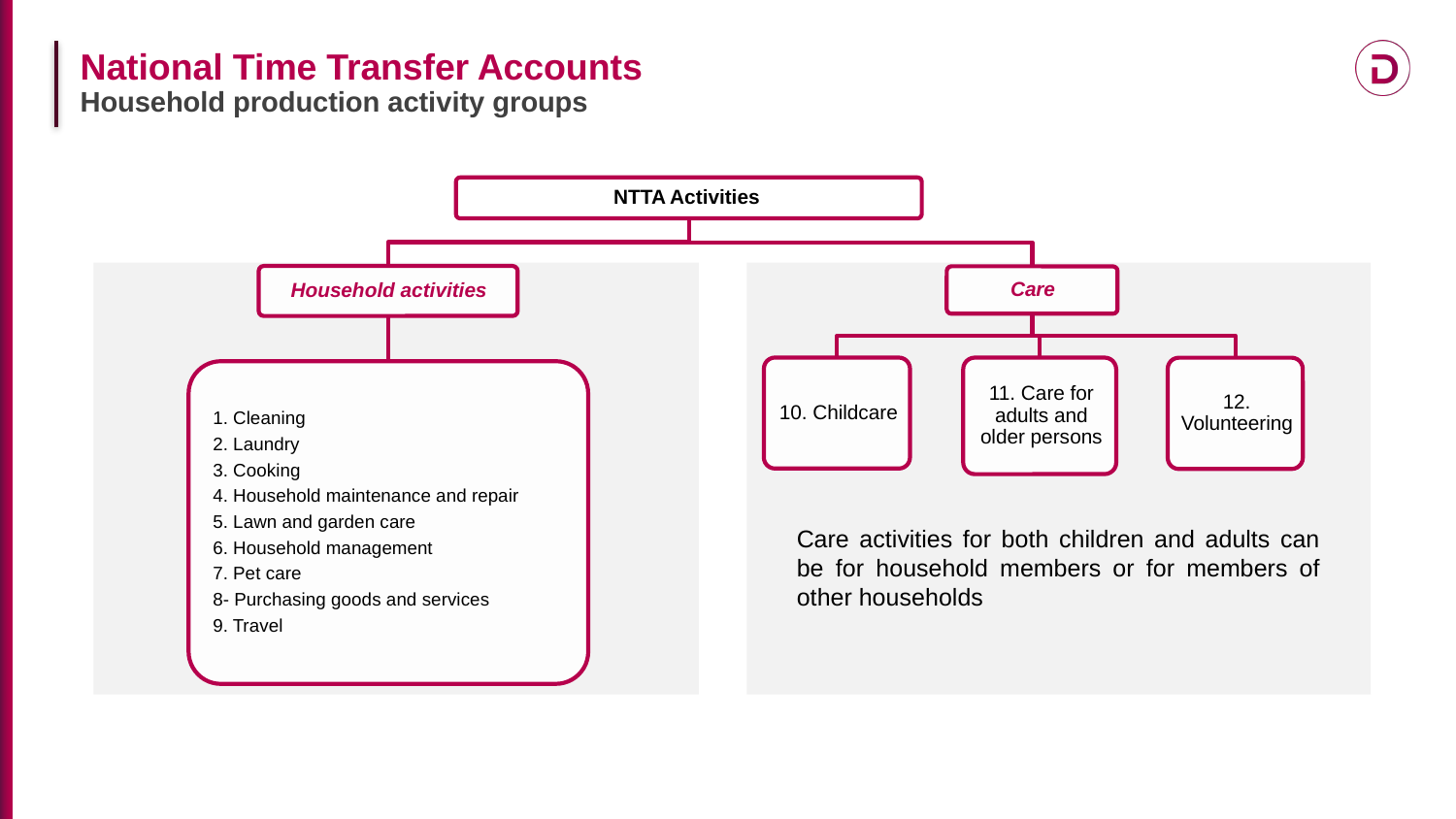

National Time Transfer Accounts
Household production activity groups
NTTA Activities
Household activities
1. Cleaning
2. Laundry
3. Cooking
4. Household maintenance and repair
5. Lawn and garden care
6. Household management
7. Pet care
8- Purchasing goods and services
9. Travel
Care
10. Childcare
11. Care for adults and older persons
12. Volunteering

Care activities for both children and adults can be for household members or for members of other households